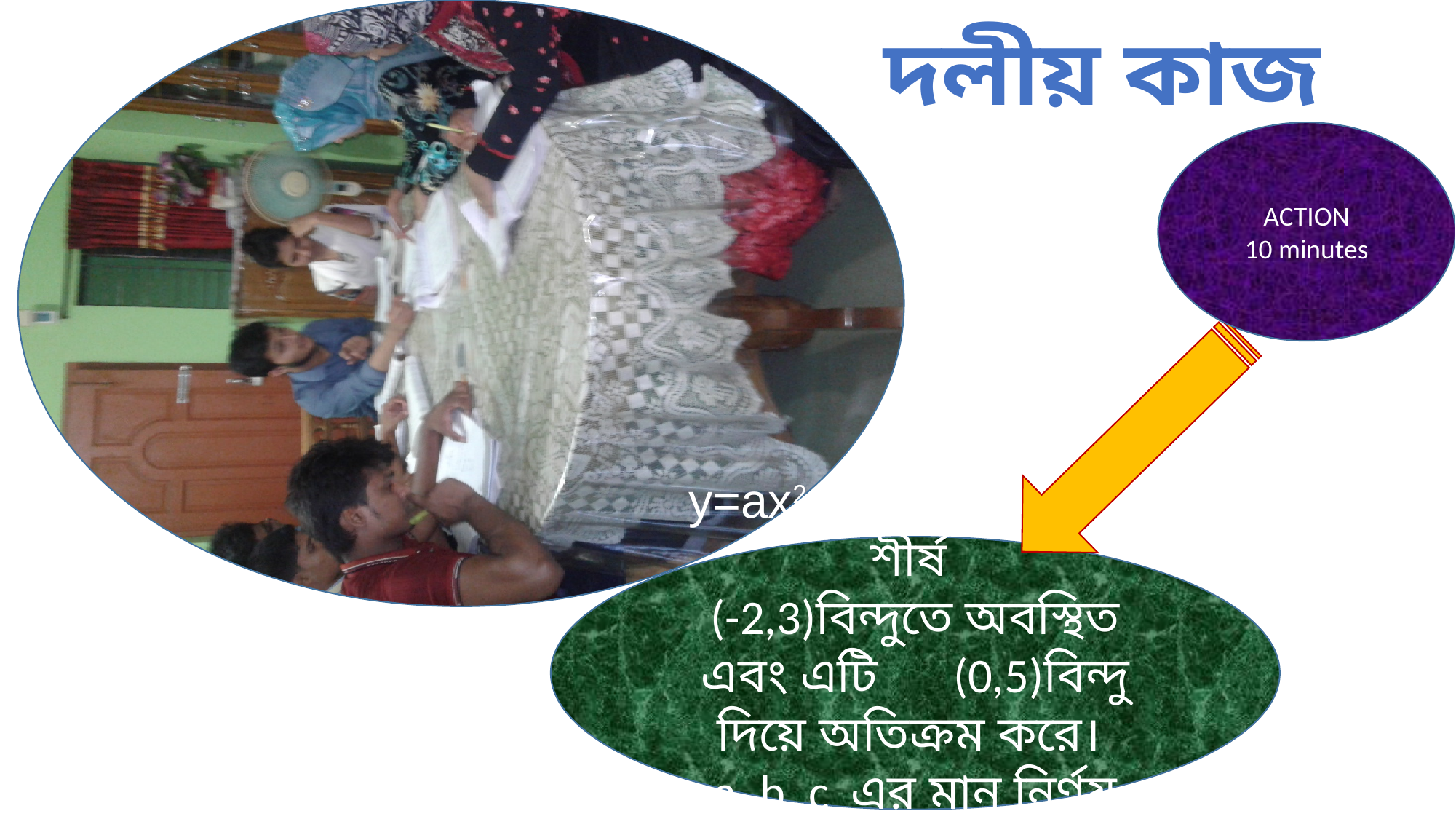

দলীয় কাজ

ACTION
10 minutes

y=ax2+bx+c পরাবৃত্তটির শীর্ষ
(-2,3)বিন্দুতে অবস্থিত এবং এটি      (0,5)বিন্দু দিয়ে অতিক্রম করে।
a, b, c  এর মান নির্ণয় কর।